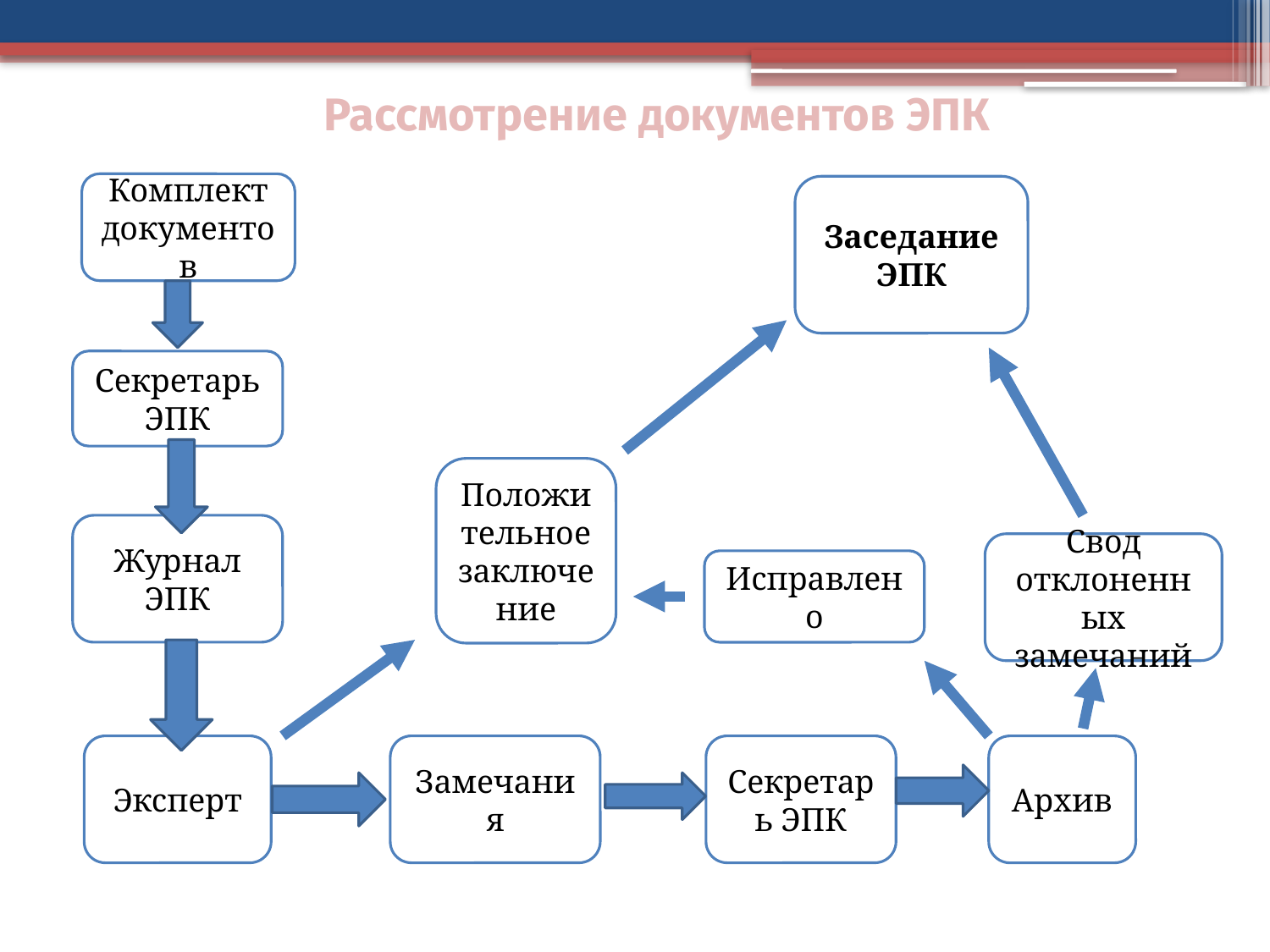

# Рассмотрение документов ЭПК
Комплект документов

Заседание ЭПК

Секретарь ЭПК

Положительное заключение
Журнал ЭПК
Свод
отклоненных замечаний
Исправлено

Эксперт
Замечания
Секретарь ЭПК
Архив